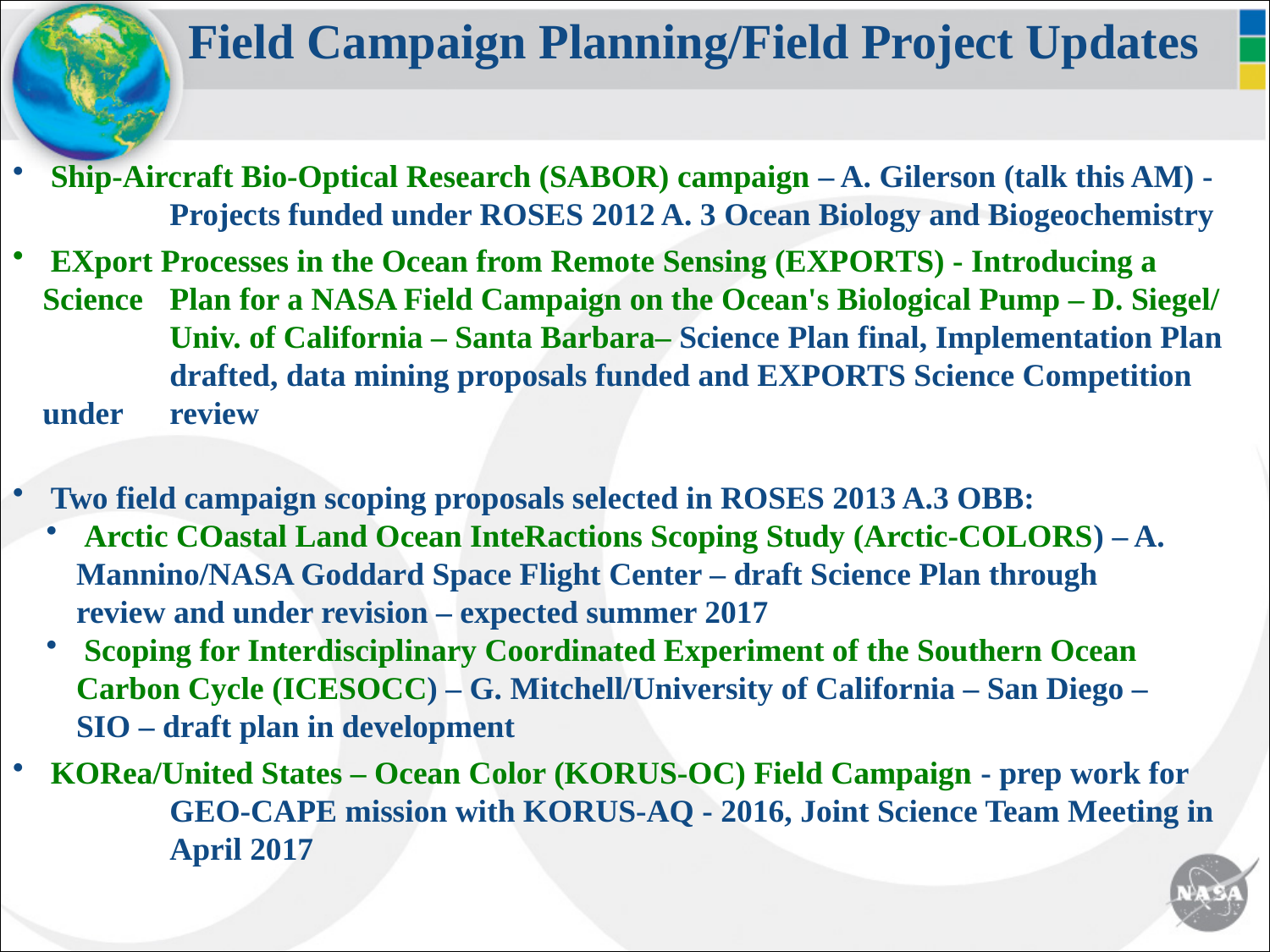

Field Campaign Planning/Field Project Updates

 Ship-Aircraft Bio-Optical Research (SABOR) campaign – A. Gilerson (talk this AM) - 	Projects funded under ROSES 2012 A. 3 Ocean Biology and Biogeochemistry

 EXport Processes in the Ocean from Remote Sensing (EXPORTS) - Introducing a Science 	Plan for a NASA Field Campaign on the Ocean's Biological Pump – D. Siegel/	Univ. of California – Santa Barbara– Science Plan final, Implementation Plan 	drafted, data mining proposals funded and EXPORTS Science Competition under 	review

 Two field campaign scoping proposals selected in ROSES 2013 A.3 OBB:
 Arctic COastal Land Ocean InteRactions Scoping Study (Arctic-COLORS) – A. 	Mannino/NASA Goddard Space Flight Center – draft Science Plan through 	review and under revision – expected summer 2017
 Scoping for Interdisciplinary Coordinated Experiment of the Southern Ocean 	Carbon Cycle (ICESOCC) – G. Mitchell/University of California – San Diego – 	SIO – draft plan in development

 KORea/United States – Ocean Color (KORUS-OC) Field Campaign - prep work for 	GEO-CAPE mission with KORUS-AQ - 2016, Joint Science Team Meeting in 	April 2017